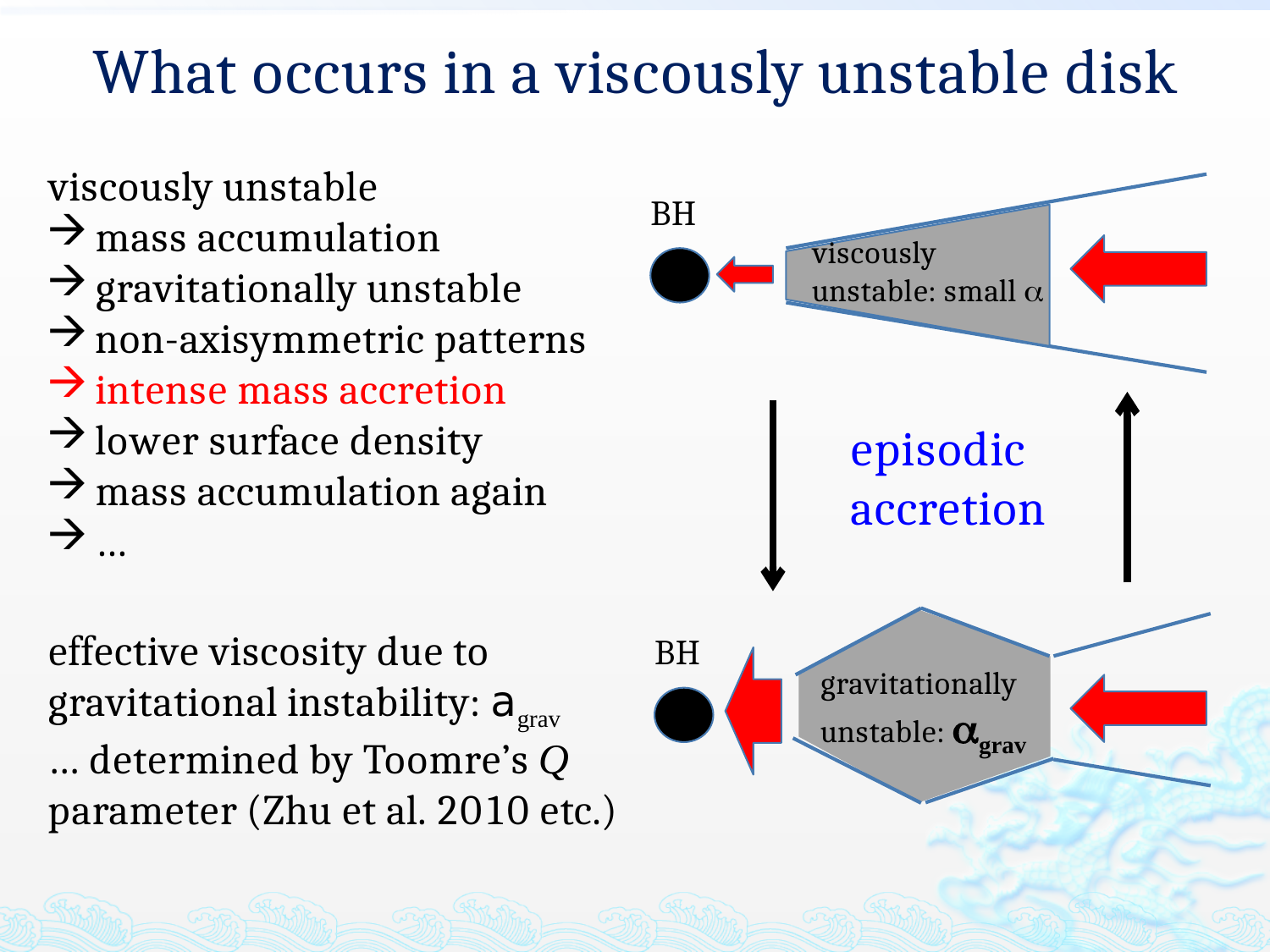

What occurs in a viscously unstable disk

viscously unstable
mass accumulation
gravitationally unstable
non-axisymmetric patterns
intense mass accretion
lower surface density
mass accumulation again
…
BH
viscously unstable: small α

episodic accretion
effective viscosity due to gravitational instability: αgrav
… determined by Toomre’s Q parameter (Zhu et al. 2010 etc.)
BH

gravitationally unstable: αgrav